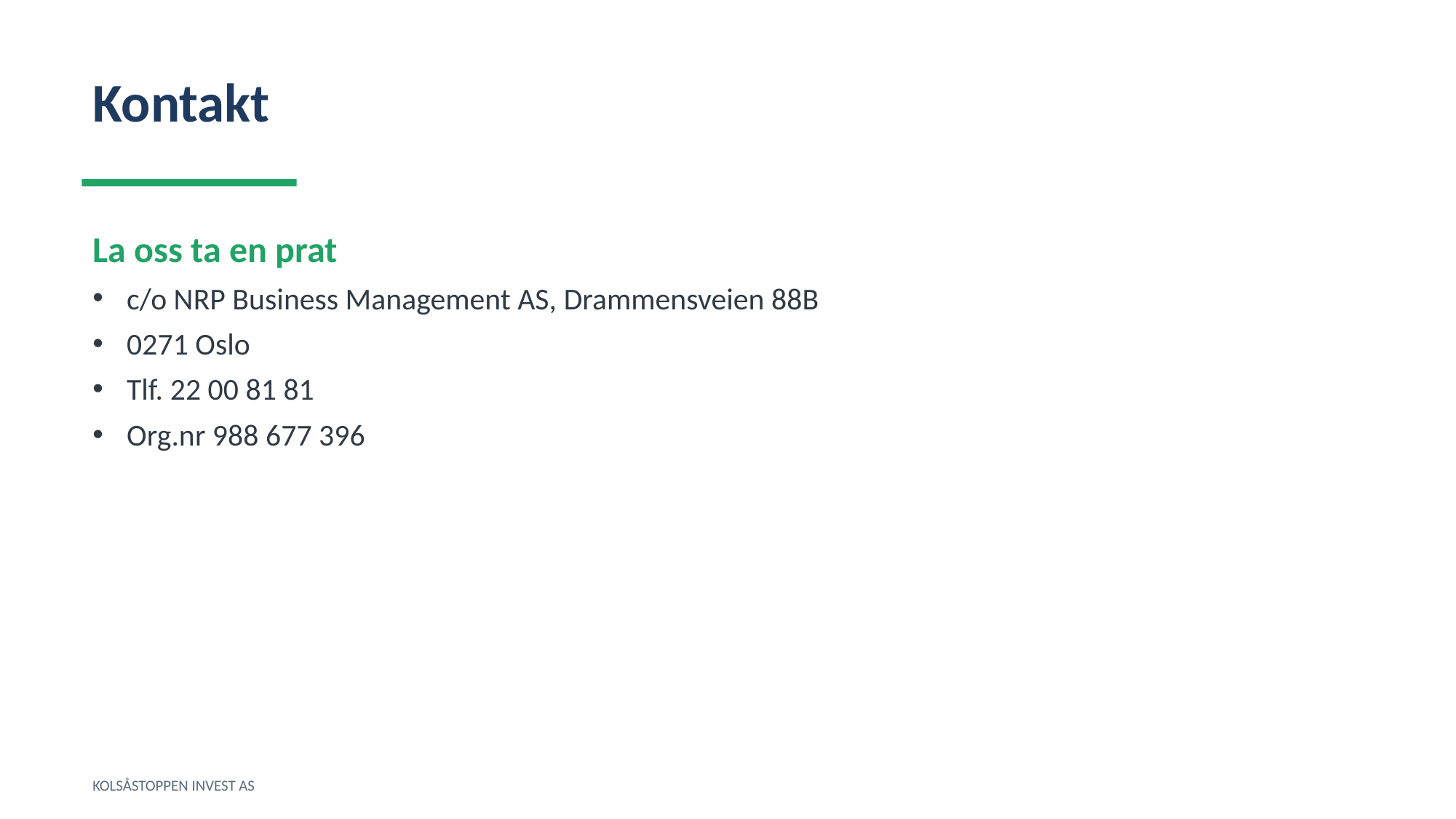

Kontakt

La oss ta en prat
c/o NRP Business Management AS, Drammensveien 88B
0271 Oslo
Tlf. 22 00 81 81
Org.nr 988 677 396
KOLSÅSTOPPEN INVEST AS